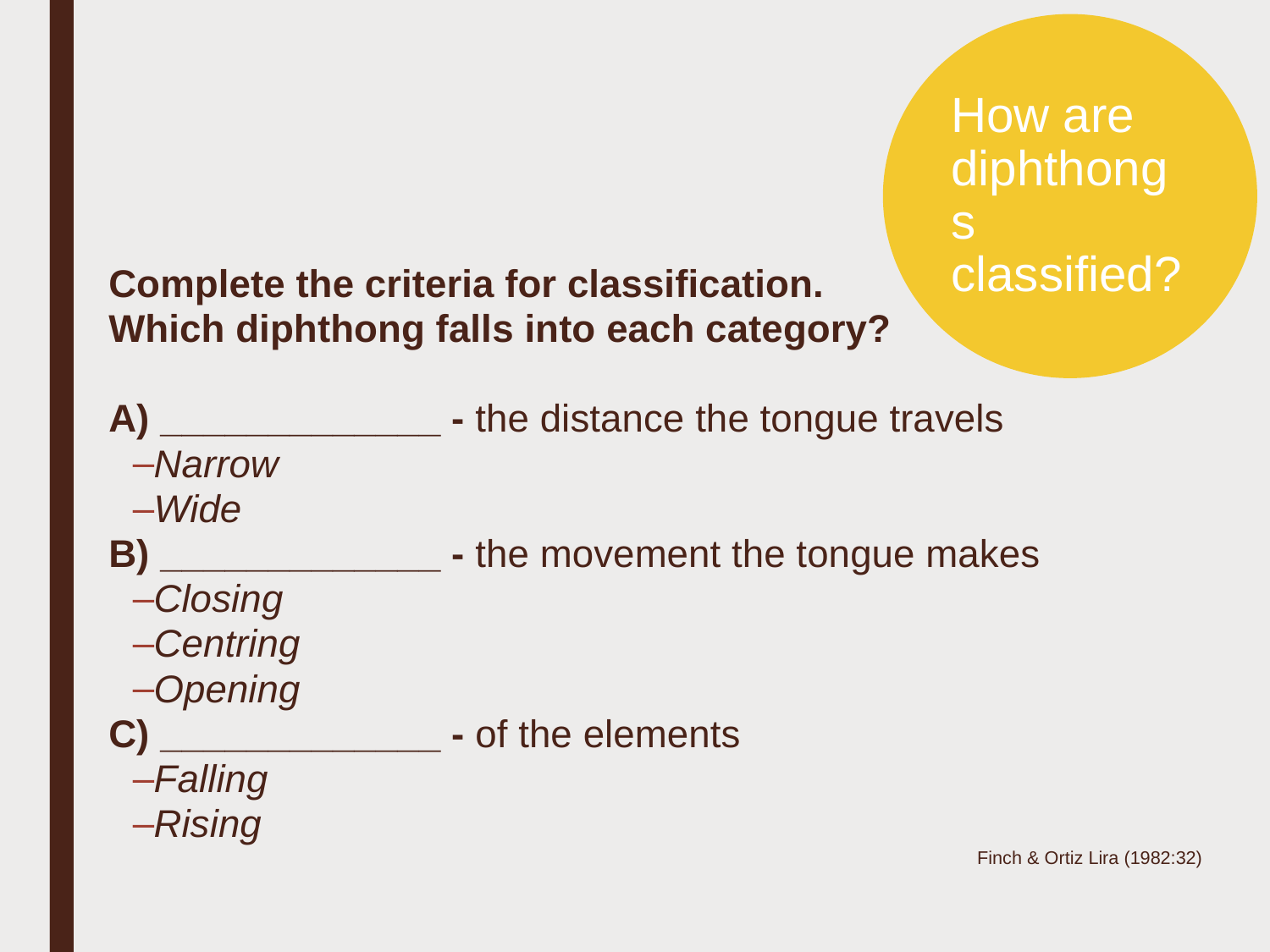

How are diphthongs classified?
Complete the criteria for classification.
Which diphthong falls into each category?

A) _____________ - the distance the tongue travels
Narrow
Wide
B) _____________ - the movement the tongue makes
Closing
Centring
Opening
C) _____________ - of the elements
Falling
Rising
Finch & Ortiz Lira (1982:32)